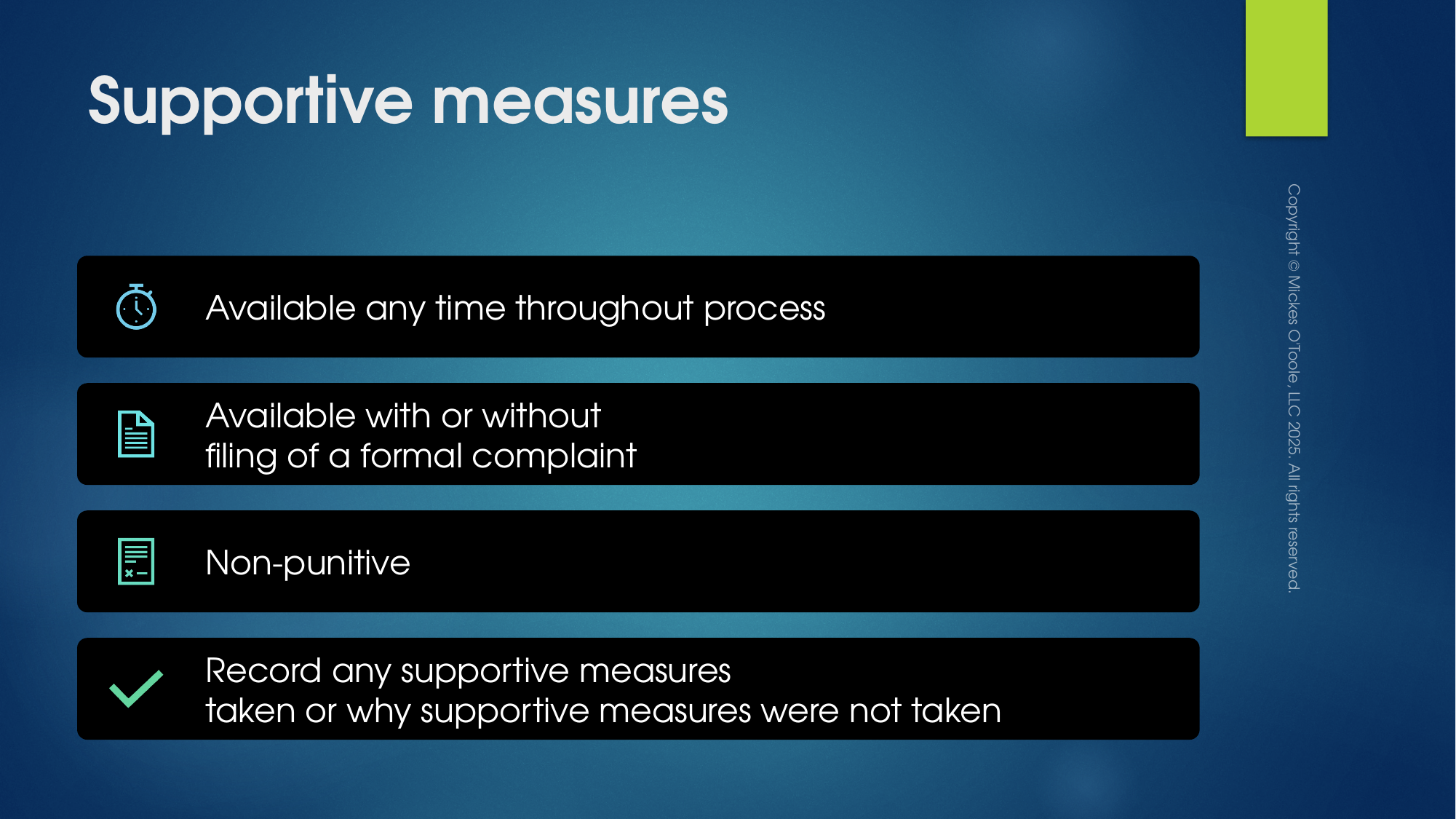

# Supportive measures
Available any time throughout process
Available with or without
filing of a formal complaint
Non-punitive
Record any supportive measures
taken or why supportive measures were not taken
Copyright © Mickes O'Toole, LLC 2025. All rights reserved.